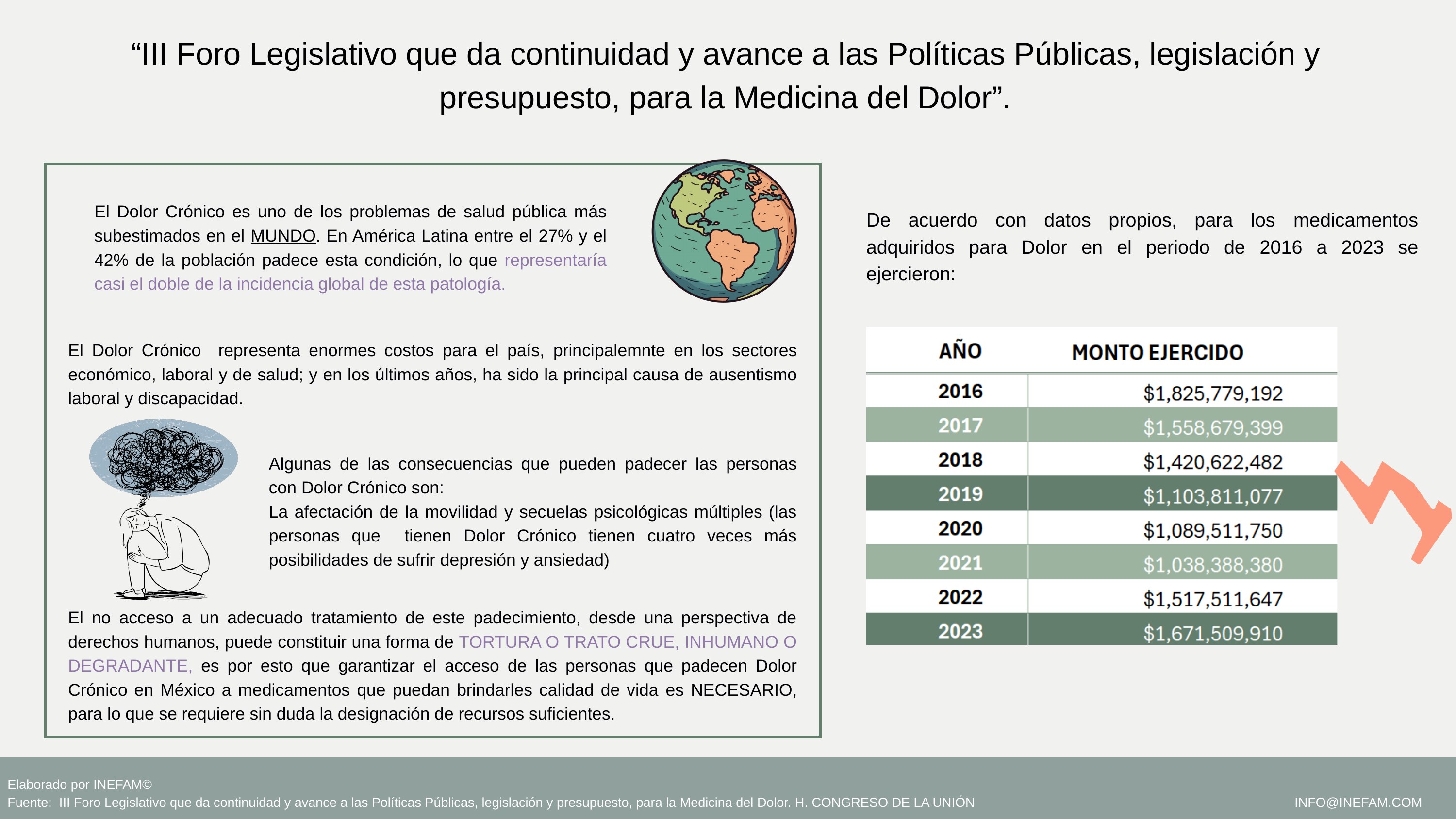

“III Foro Legislativo que da continuidad y avance a las Políticas Públicas, legislación y presupuesto, para la Medicina del Dolor”.

El Dolor Crónico es uno de los problemas de salud pública más subestimados en el MUNDO. En América Latina entre el 27% y el 42% de la población padece esta condición, lo que representaría casi el doble de la incidencia global de esta patología.
De acuerdo con datos propios, para los medicamentos adquiridos para Dolor en el periodo de 2016 a 2023 se ejercieron:

El Dolor Crónico  representa enormes costos para el país, principalemnte en los sectores económico, laboral y de salud; y en los últimos años, ha sido la principal causa de ausentismo laboral y discapacidad.

Algunas de las consecuencias que pueden padecer las personas con Dolor Crónico son:
La afectación de la movilidad y secuelas psicológicas múltiples (las personas que  tienen Dolor Crónico tienen cuatro veces más posibilidades de sufrir depresión y ansiedad)

El no acceso a un adecuado tratamiento de este padecimiento, desde una perspectiva de derechos humanos, puede constituir una forma de TORTURA O TRATO CRUE, INHUMANO O DEGRADANTE, es por esto que garantizar el acceso de las personas que padecen Dolor Crónico en México a medicamentos que puedan brindarles calidad de vida es NECESARIO, para lo que se requiere sin duda la designación de recursos suficientes.

Elaborado por INEFAM©
Fuente:  III Foro Legislativo que da continuidad y avance a las Políticas Públicas, legislación y presupuesto, para la Medicina del Dolor. H. CONGRESO DE LA UNIÓN                                                                                        INFO@INEFAM.COM